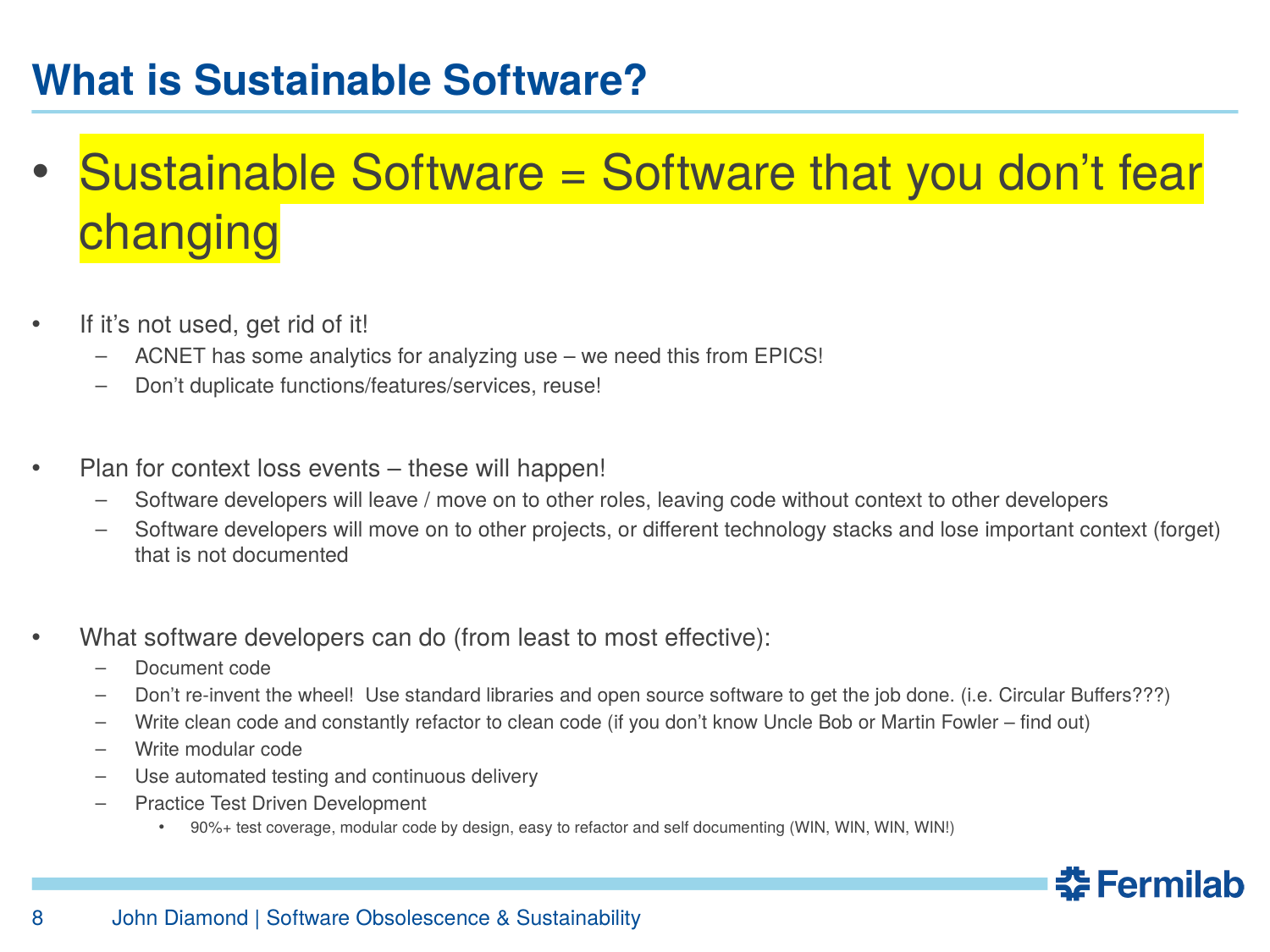

# What is Sustainable Software?
Sustainable Software = Software that you don’t fear changing

If it’s not used, get rid of it!
ACNET has some analytics for analyzing use – we need this from EPICS!
Don’t duplicate functions/features/services, reuse!

Plan for context loss events – these will happen!
Software developers will leave / move on to other roles, leaving code without context to other developers
Software developers will move on to other projects, or different technology stacks and lose important context (forget) that is not documented

What software developers can do (from least to most effective):
Document code
Don’t re-invent the wheel!  Use standard libraries and open source software to get the job done. (i.e. Circular Buffers???)
Write clean code and constantly refactor to clean code (if you don’t know Uncle Bob or Martin Fowler – find out)
Write modular code
Use automated testing and continuous delivery
Practice Test Driven Development
90%+ test coverage, modular code by design, easy to refactor and self documenting (WIN, WIN, WIN, WIN!)

8
John Diamond | Software Obsolescence & Sustainability